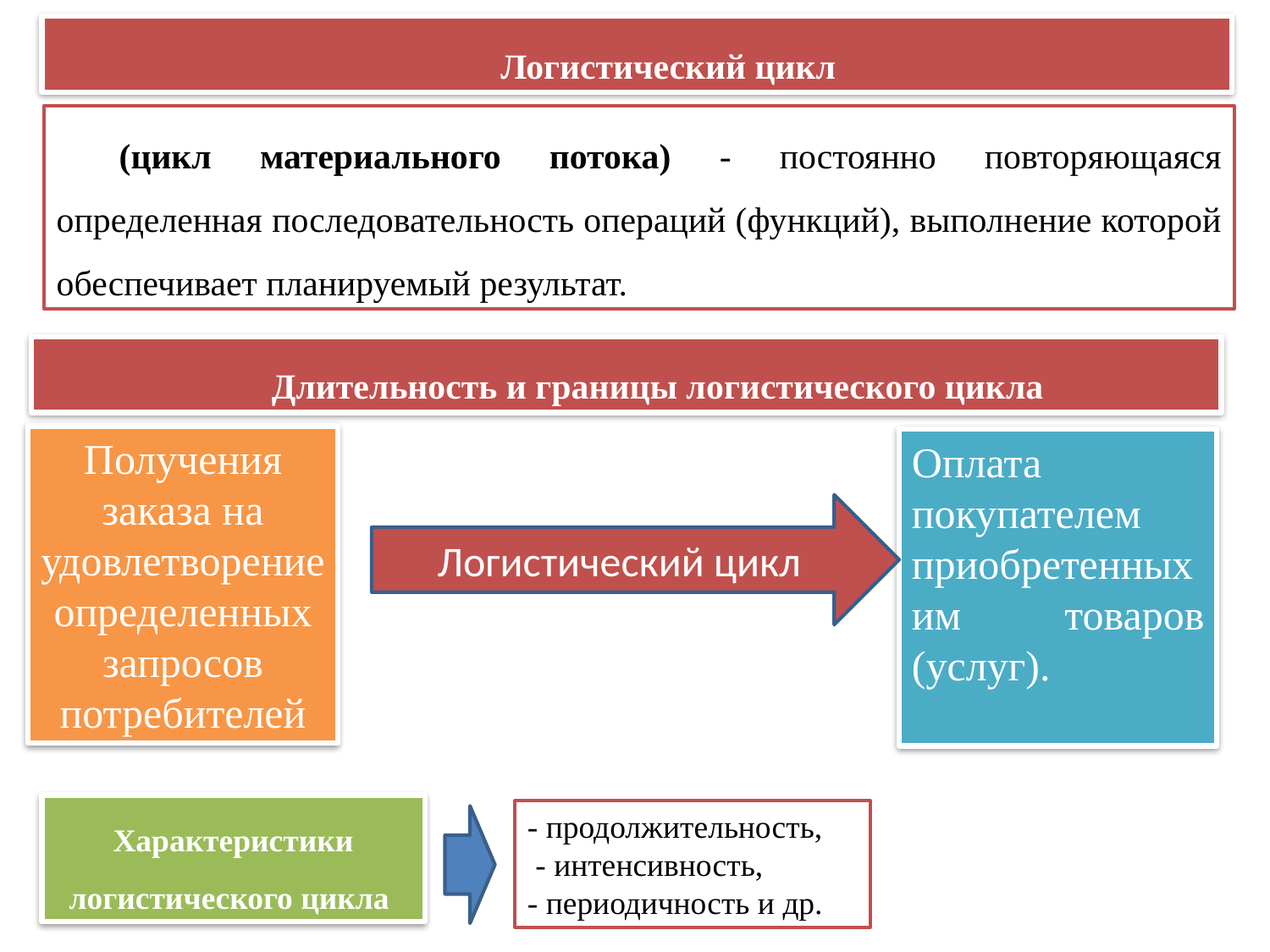

Логистический цикл
(цикл материального потока) - постоянно повторяющаяся определенная последовательность операций (функций), выполнение которой обеспечивает планируемый результат.
Длительность и границы логистического цикла
Получения заказа на удовлетворение определенных запросов потребителей
Оплата покупателем приобретенных им товаров (услуг).

Логистический цикл
Характеристики логистического цикла
- продолжительность,
 - интенсивность,
- периодичность и др.